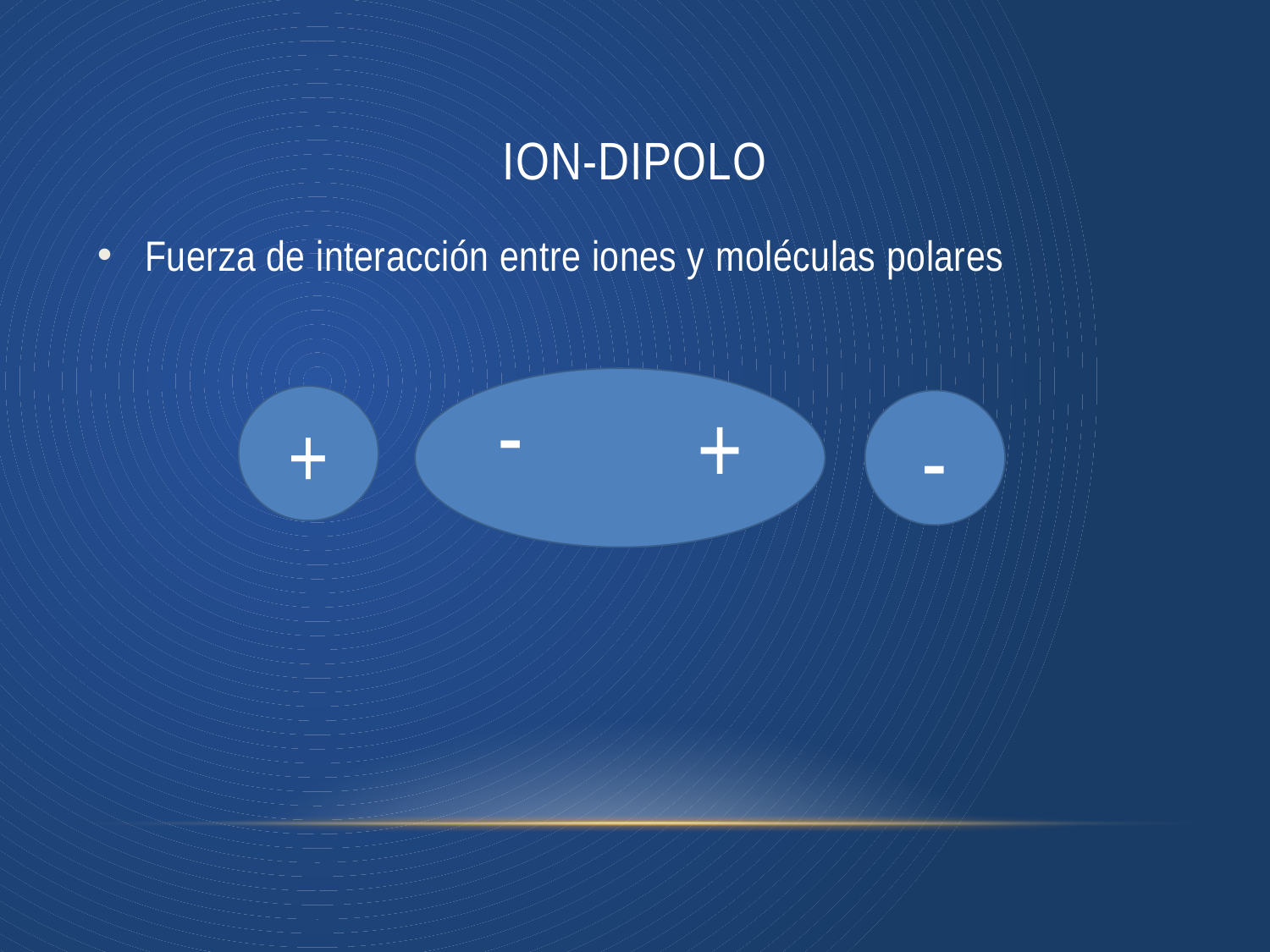

# Ion-Dipolo
Fuerza de interacción entre iones y moléculas polares
+        -
+
-